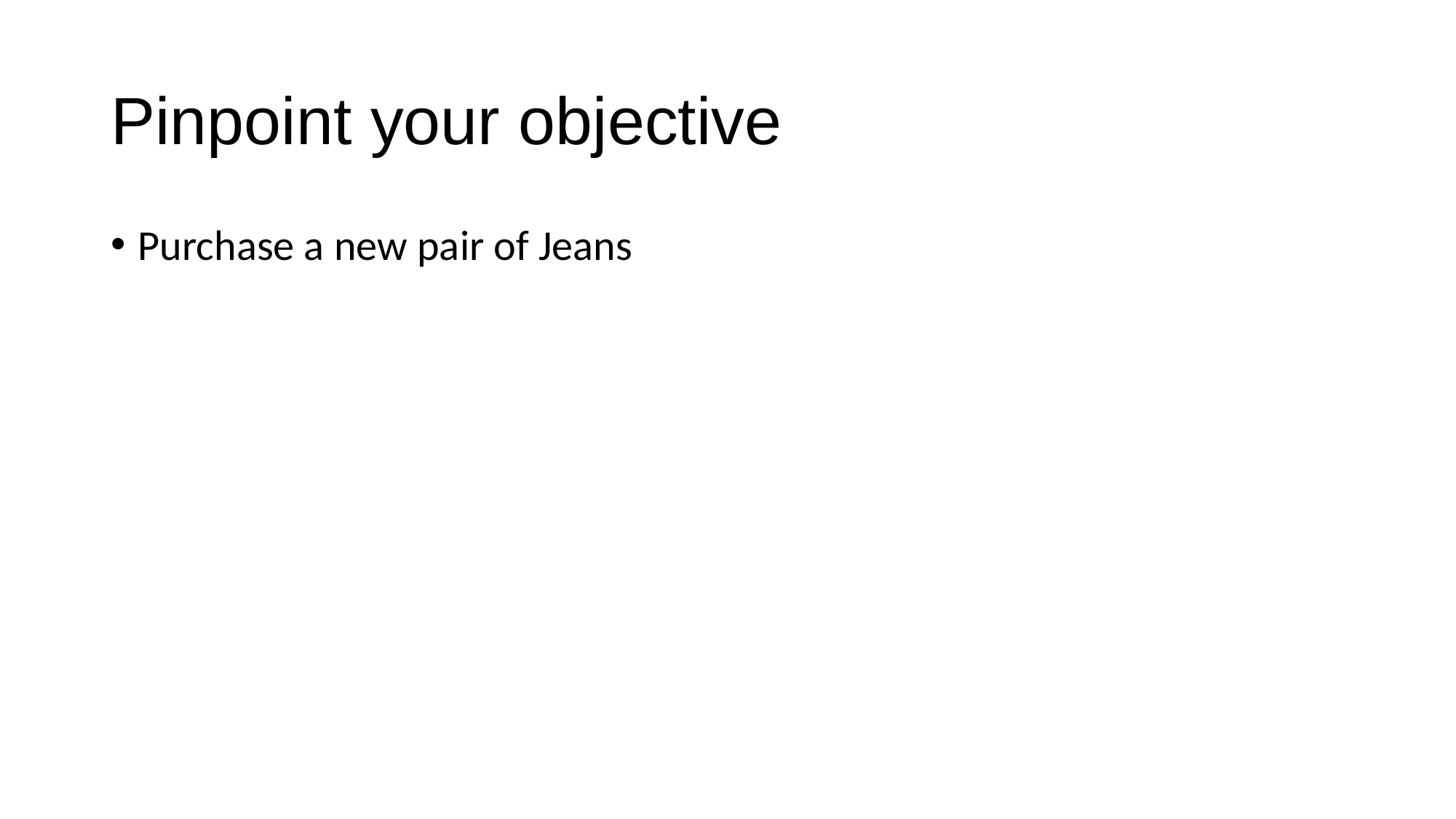

# Pinpoint your objective
Purchase a new pair of Jeans